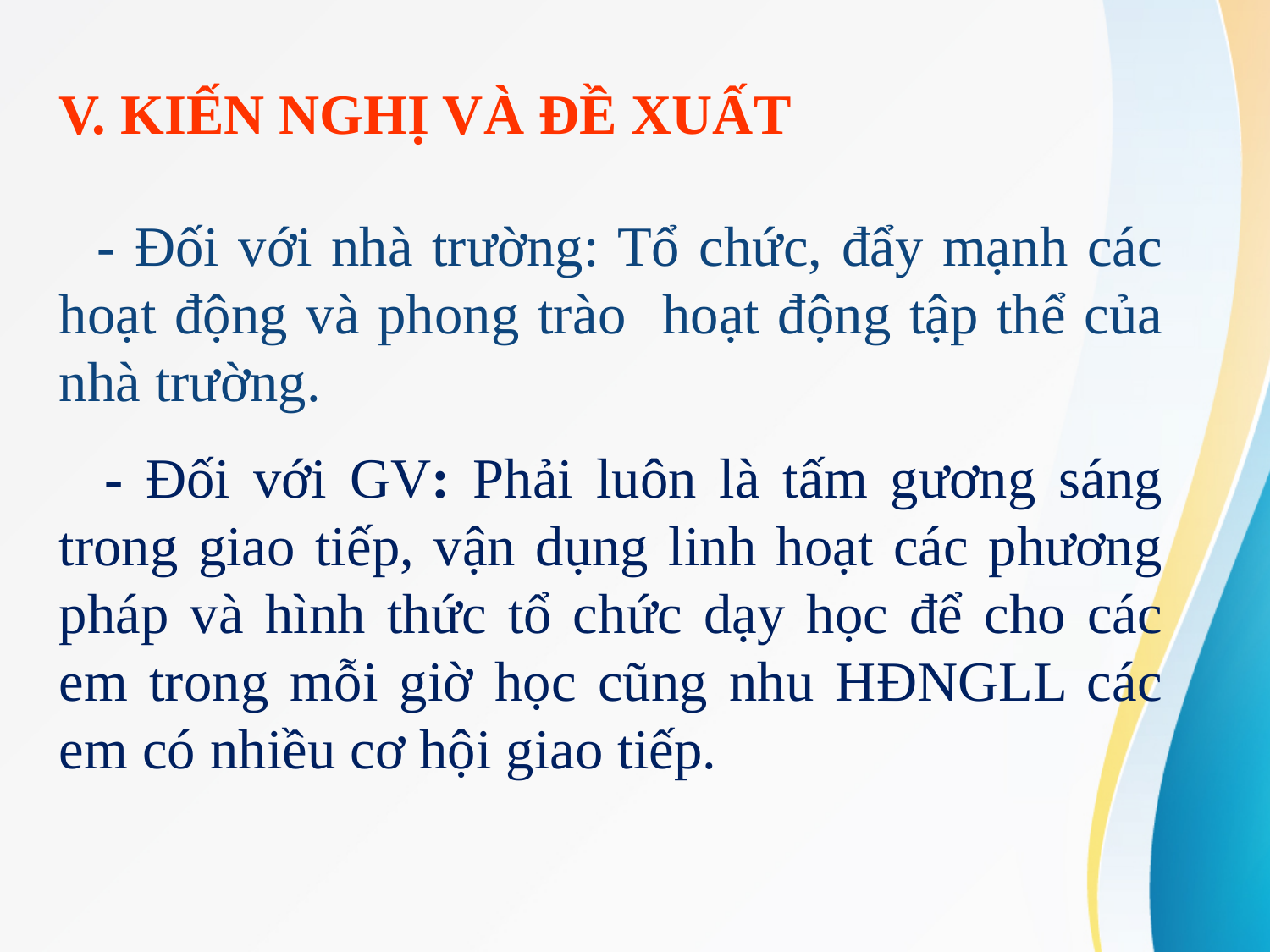

V. KIẾN NGHỊ VÀ ĐỀ XUẤT
  - Đối với nhà trường: Tổ chức, đẩy mạnh các hoạt động và phong trào  hoạt động tập thể của nhà trường.
  - Đối với GV: Phải luôn là tấm gương sáng trong giao tiếp, vận dụng linh hoạt các phương pháp và hình thức tổ chức dạy học để cho các em trong mỗi giờ học cũng nhu HĐNGLL các em có nhiều cơ hội giao tiếp.